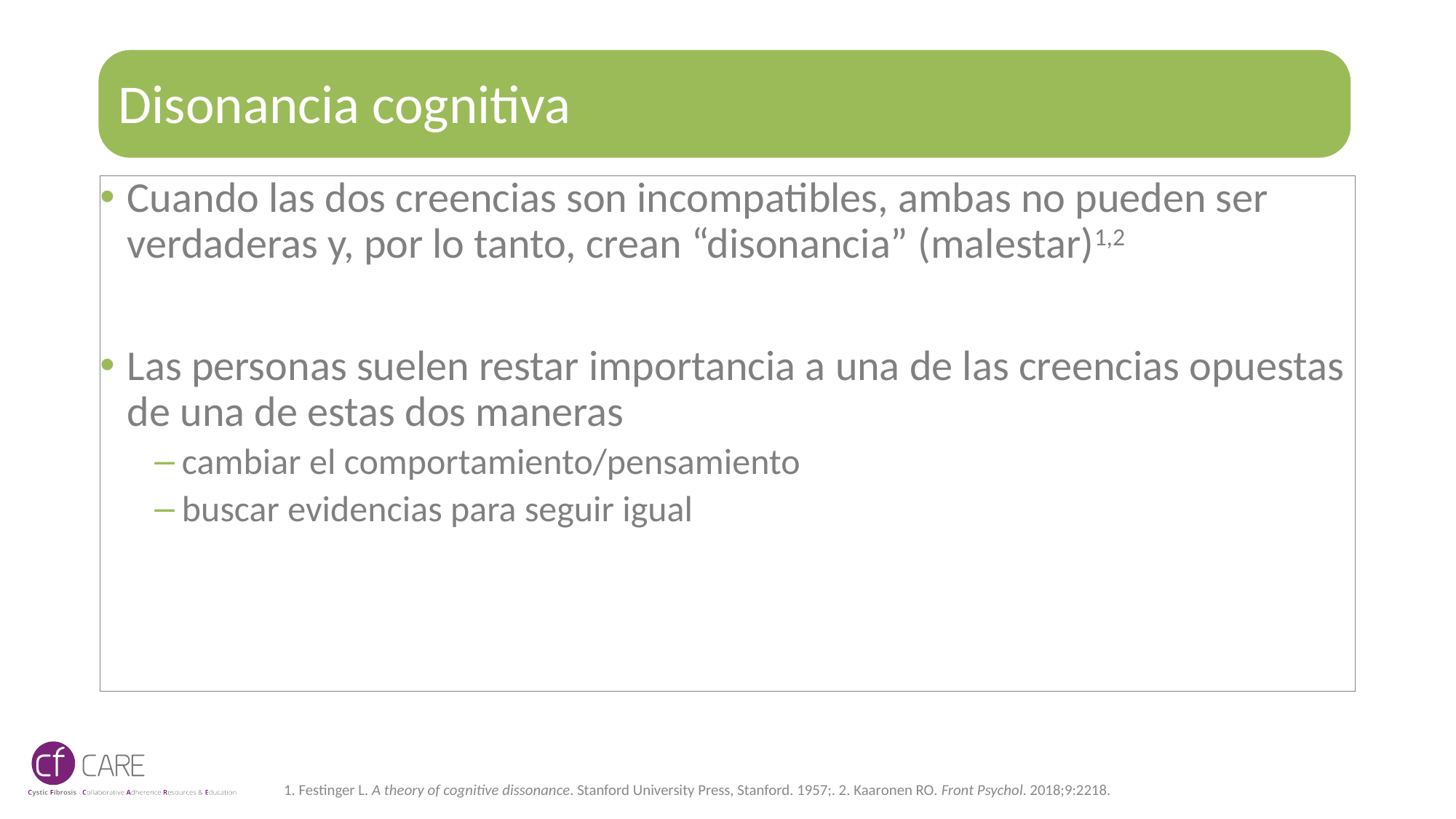

# Disonancia cognitiva
Cuando las dos creencias son incompatibles, ambas no pueden ser verdaderas y, por lo tanto, crean “disonancia” (malestar)1,2

Las personas suelen restar importancia a una de las creencias opuestas de una de estas dos maneras
cambiar el comportamiento/pensamiento
buscar evidencias para seguir igual
1. Festinger L. A theory of cognitive dissonance. Stanford University Press, Stanford. 1957;. 2. Kaaronen RO. Front Psychol. 2018;9:2218.